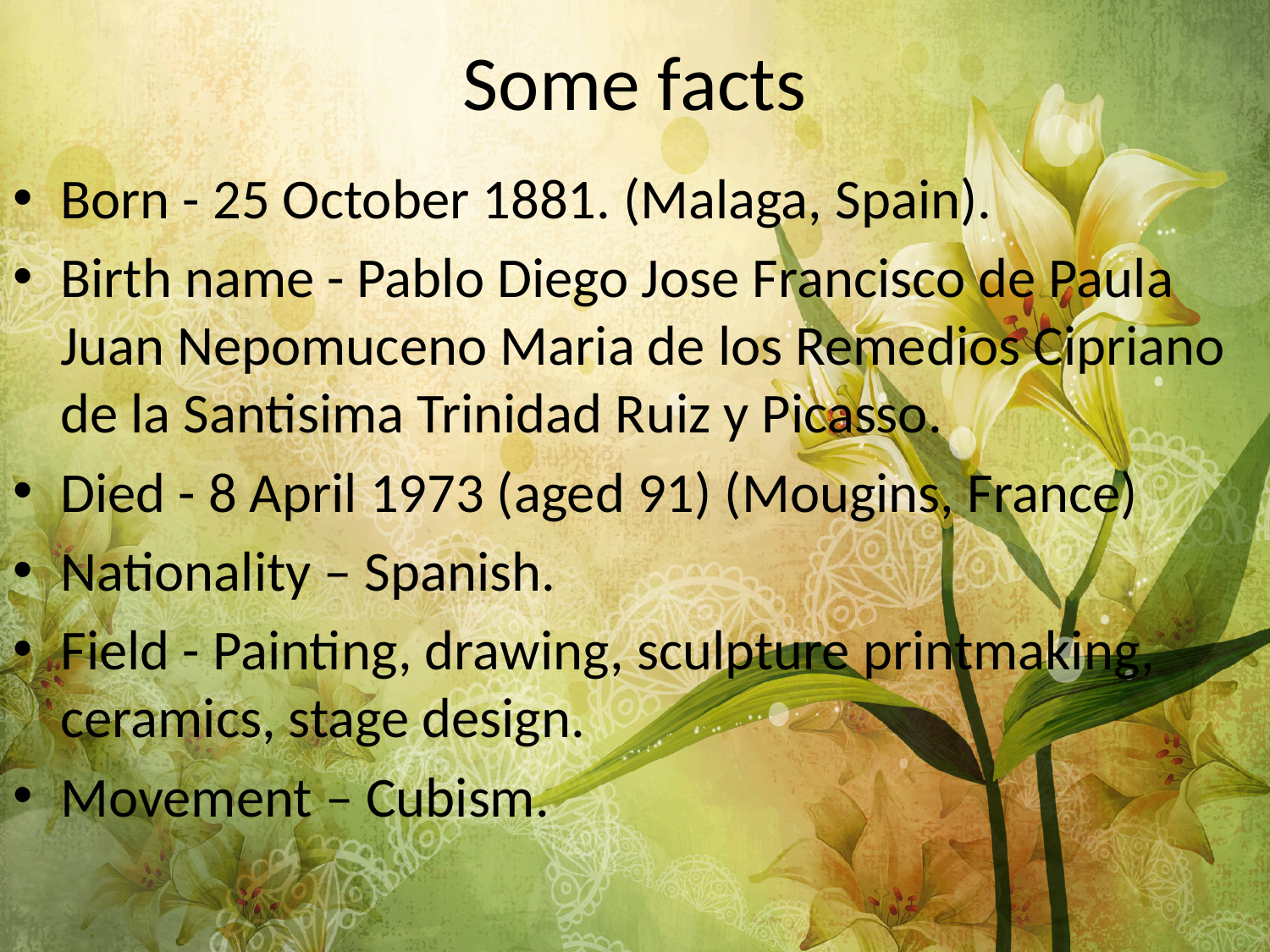

# Some facts
Born - 25 October 1881. (Malaga, Spain).
Birth name - Pablo Diego Jose Francisco de Paula Juan Nepomuceno Maria de los Remedios Cipriano de la Santisima Trinidad Ruiz y Picasso.
Died - 8 April 1973 (aged 91) (Mougins, France)
Nationality – Spanish.
Field - Painting, drawing, sculpture printmaking, ceramics, stage design.
Movement – Cubism.